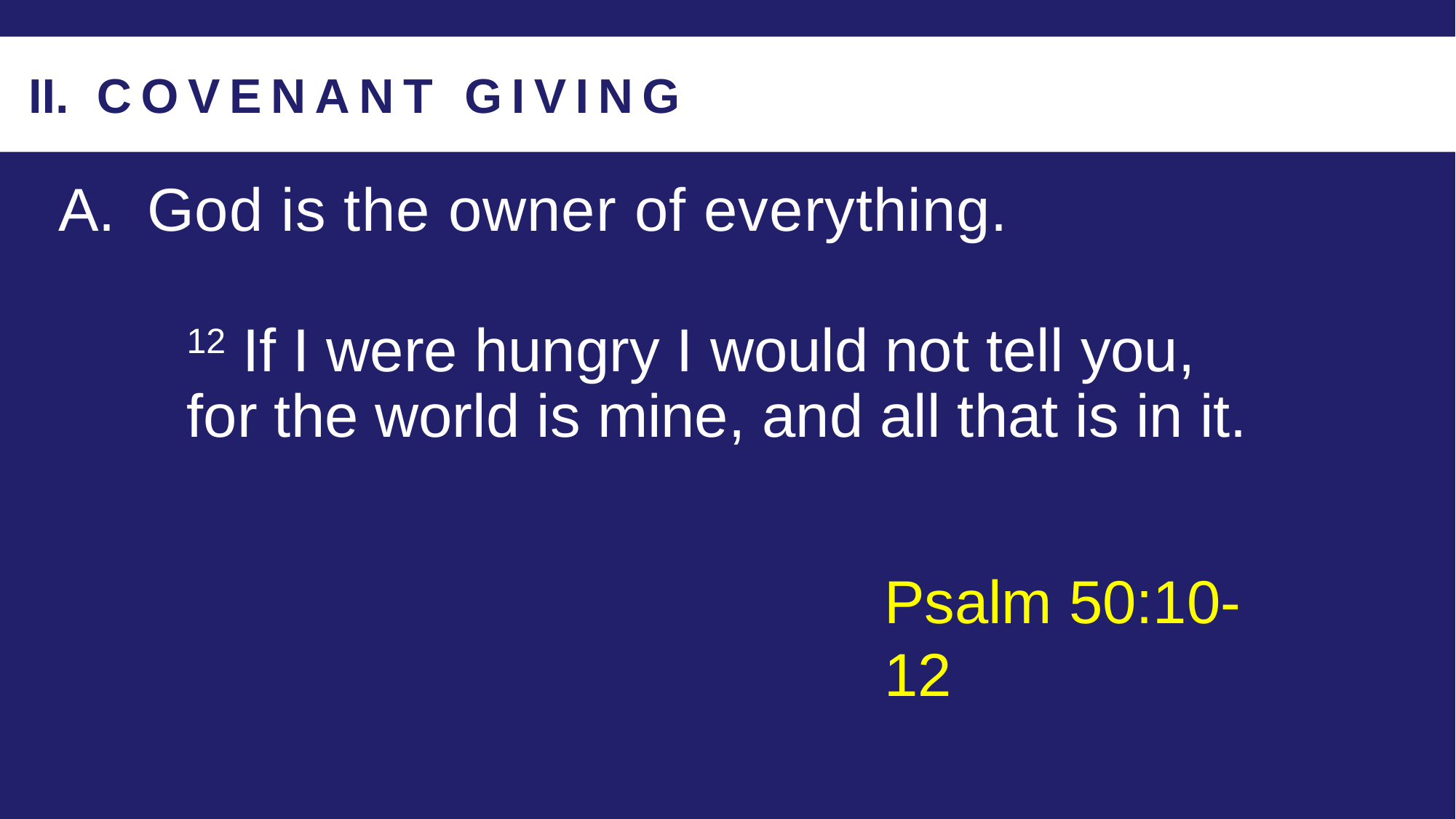

COVENANT GIVING
God is the owner of everything.
12 If I were hungry I would not tell you, for the world is mine, and all that is in it.
Psalm 50:10-12